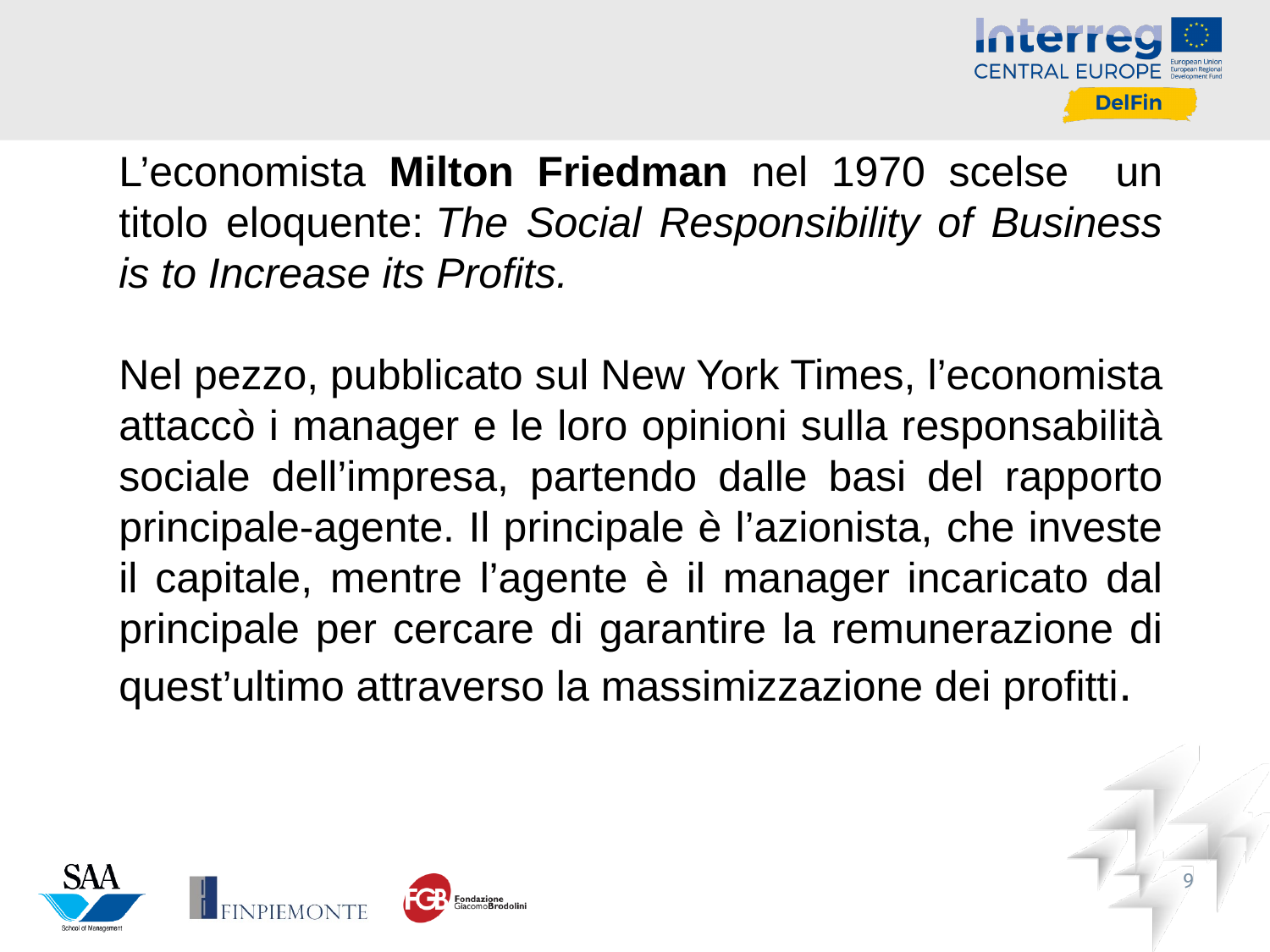

L’economista Milton Friedman nel 1970 scelse  un titolo eloquente: The Social Responsibility of Business is to Increase its Profits.

Nel pezzo, pubblicato sul New York Times, l’economista attaccò i manager e le loro opinioni sulla responsabilità sociale dell’impresa, partendo dalle basi del rapporto principale-agente. Il principale è l’azionista, che investe il capitale, mentre l’agente è il manager incaricato dal principale per cercare di garantire la remunerazione di quest’ultimo attraverso la massimizzazione dei profitti.